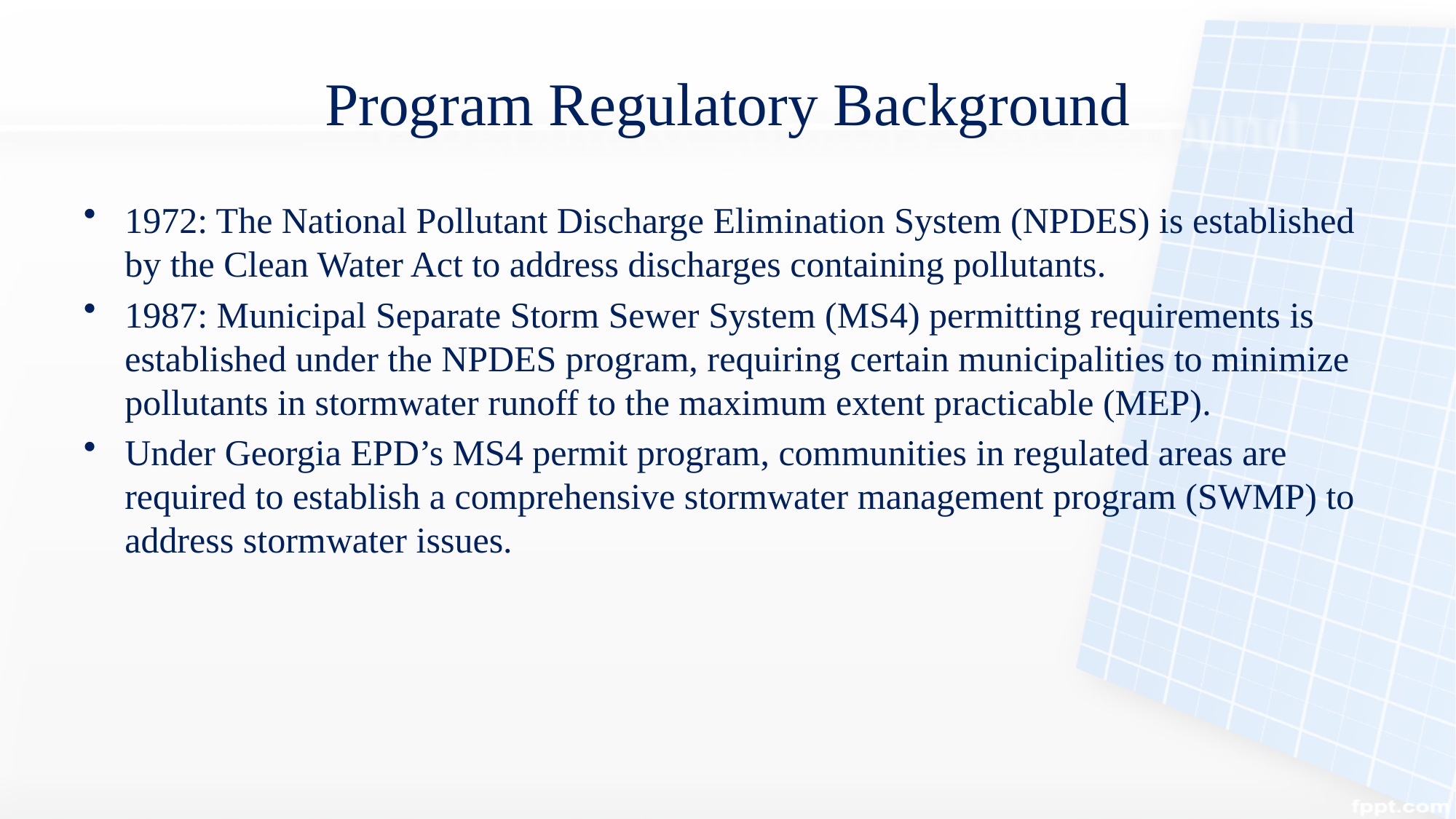

# Program Regulatory Background
1972: The National Pollutant Discharge Elimination System (NPDES) is established by the Clean Water Act to address discharges containing pollutants.
1987: Municipal Separate Storm Sewer System (MS4) permitting requirements is established under the NPDES program, requiring certain municipalities to minimize pollutants in stormwater runoff to the maximum extent practicable (MEP).
Under Georgia EPD’s MS4 permit program, communities in regulated areas are required to establish a comprehensive stormwater management program (SWMP) to address stormwater issues.